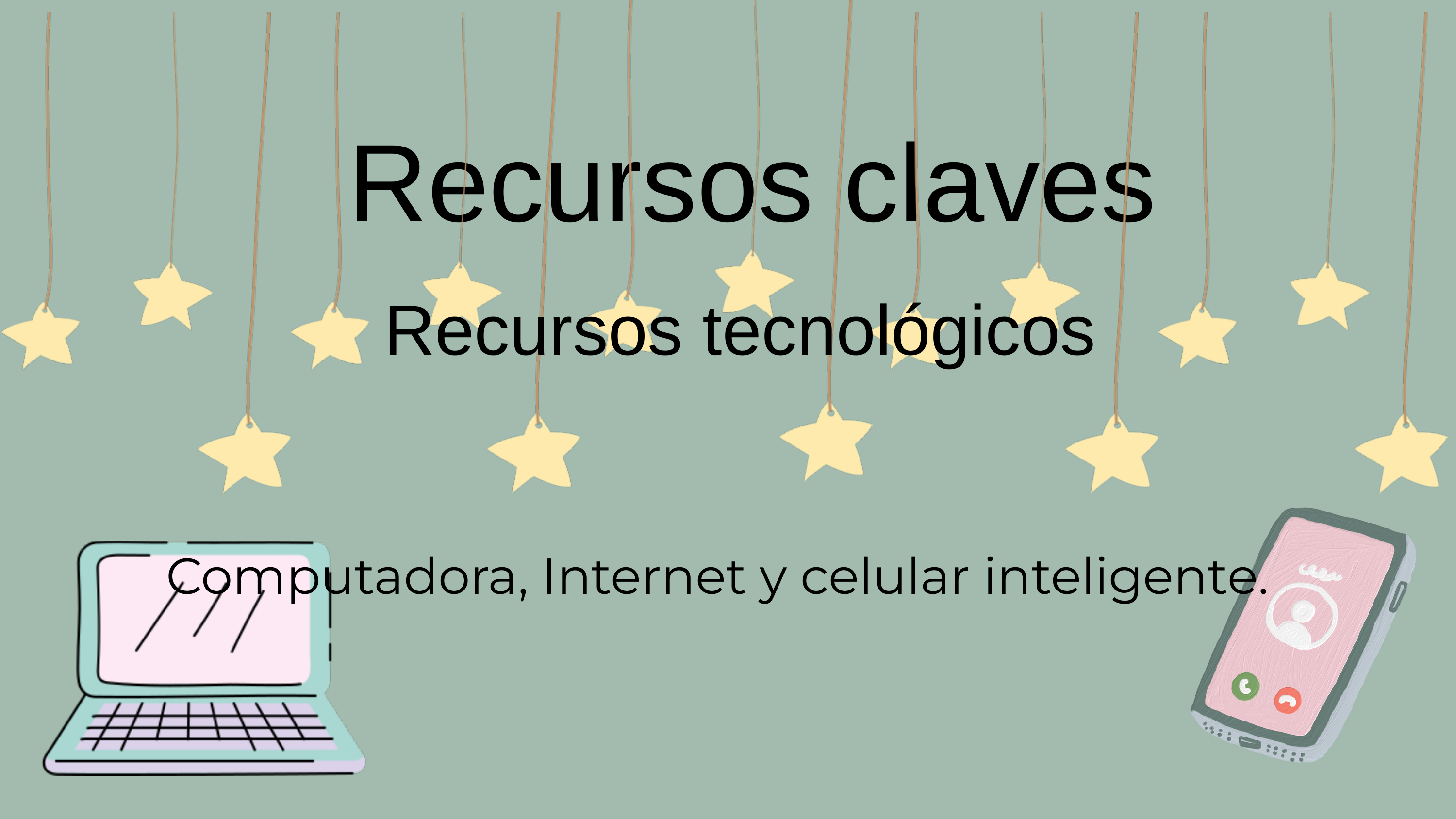

Recursos claves
Recursos tecnológicos

Computadora, Internet y celular inteligente.